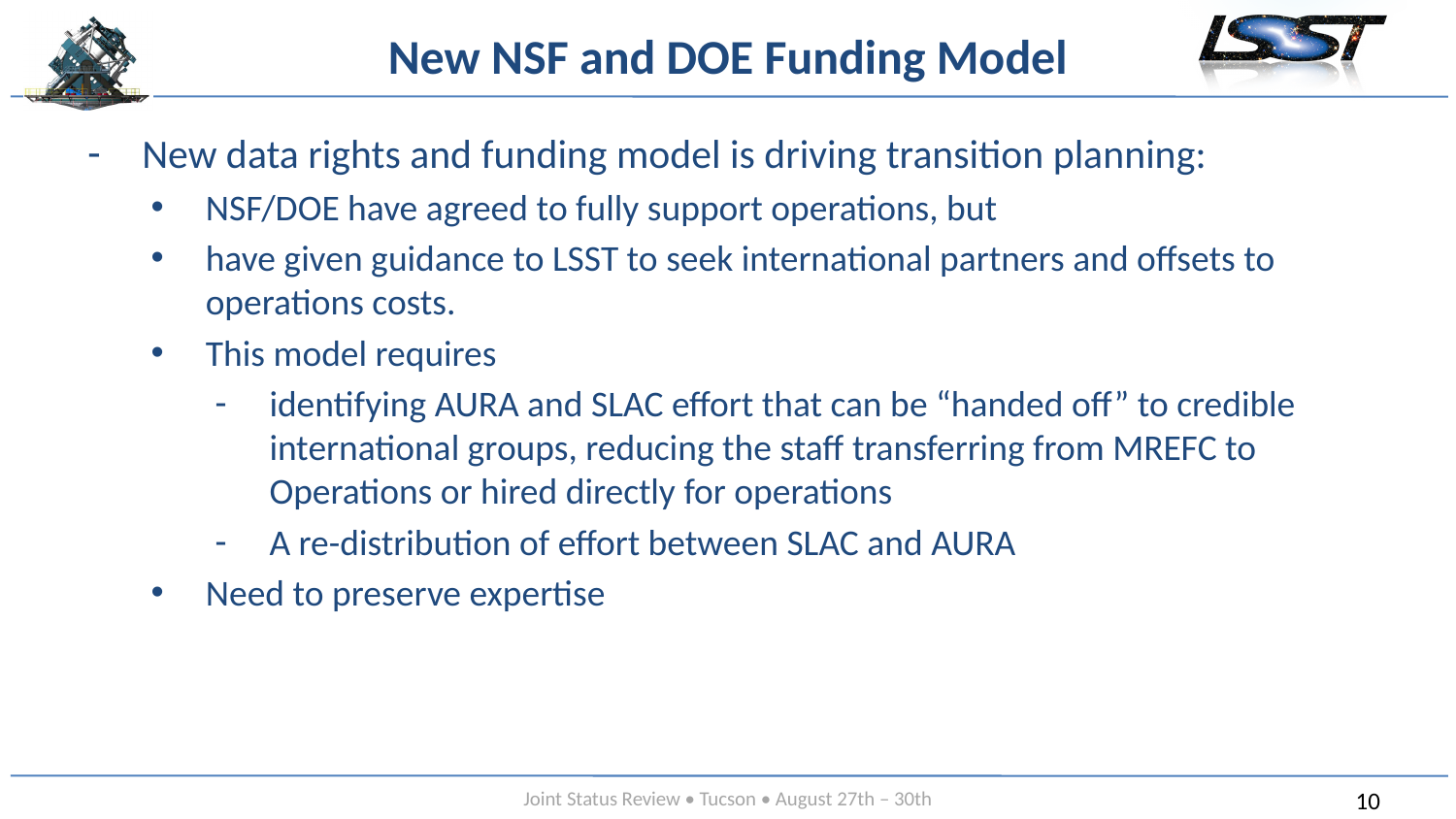

# New NSF and DOE Funding Model
New data rights and funding model is driving transition planning:
NSF/DOE have agreed to fully support operations, but
have given guidance to LSST to seek international partners and offsets to operations costs.
This model requires
identifying AURA and SLAC effort that can be “handed off” to credible international groups, reducing the staff transferring from MREFC to Operations or hired directly for operations
A re-distribution of effort between SLAC and AURA
Need to preserve expertise